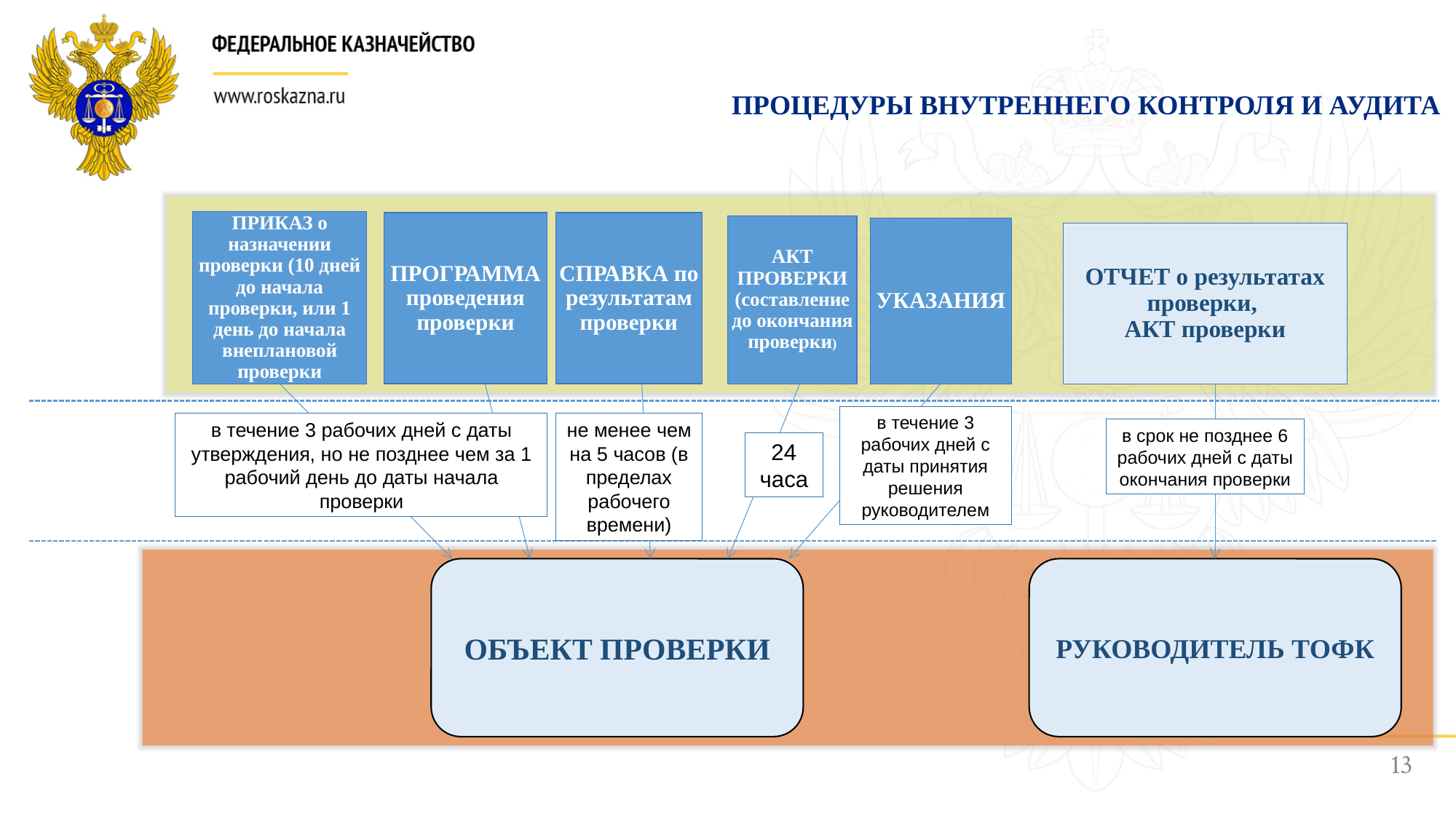

ПРОЦЕДУРЫ ВНУТРЕННЕГО КОНТРОЛЯ И АУДИТА

ПРИКАЗ о назначении проверки (10 дней до начала проверки, или 1 день до начала внеплановой проверки
ПРОГРАММА проведения проверки
СПРАВКА по результатам проверки
АКТ ПРОВЕРКИ (составление до окончания проверки)
УКАЗАНИЯ
ОТЧЕТ о результатах проверки,
АКТ проверки
в течение 3 рабочих дней с даты принятия решения руководителем
не менее чем на 5 часов (в пределах рабочего времени)
в течение 3 рабочих дней с даты утверждения, но не позднее чем за 1 рабочий день до даты начала проверки
в срок не позднее 6 рабочих дней с даты окончания проверки
24 часа

ОБЪЕКТ ПРОВЕРКИ
РУКОВОДИТЕЛЬ ТОФК
13